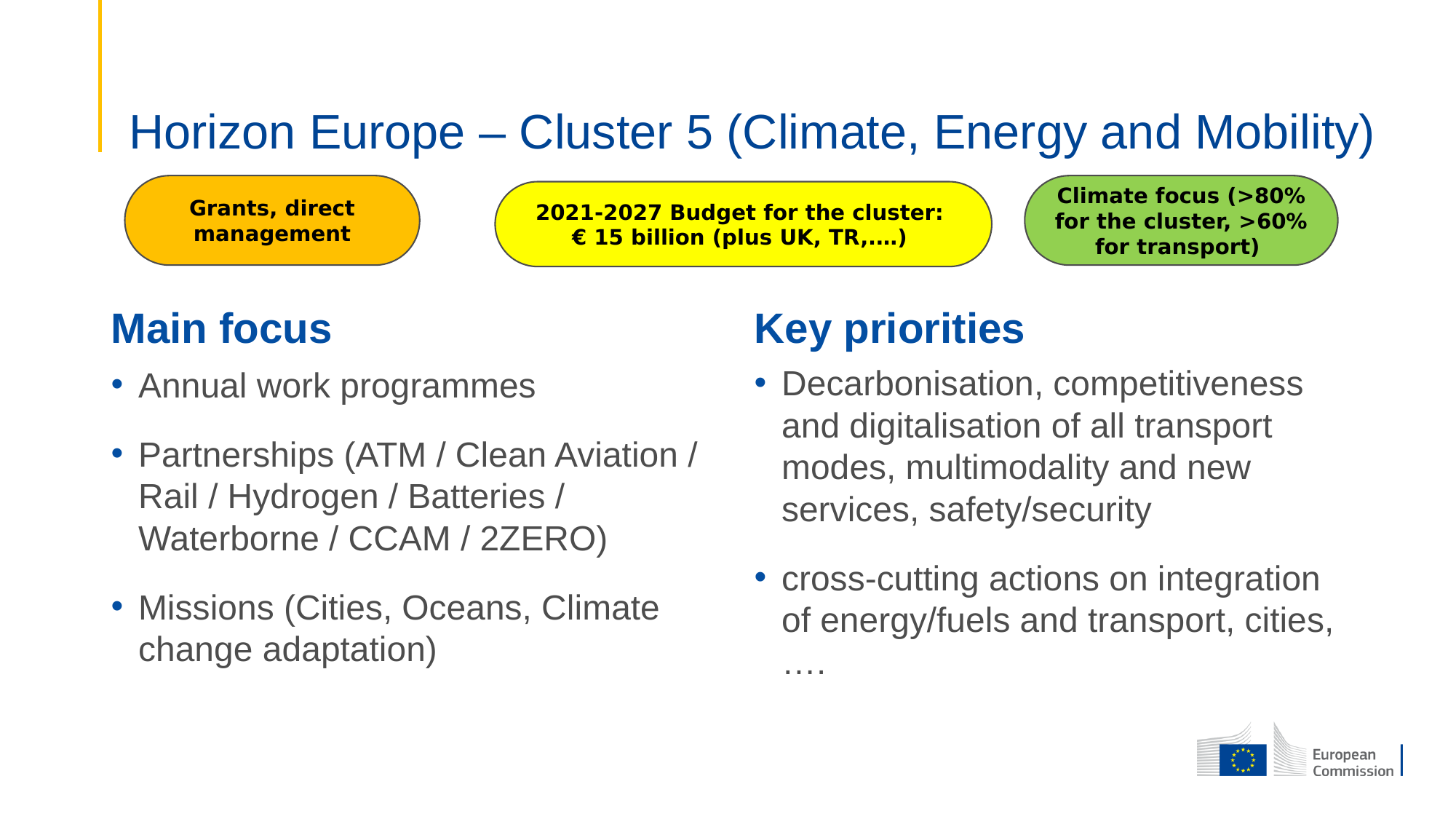

# Horizon Europe – Cluster 5 (Climate, Energy and Mobility)
Grants, direct management
Climate focus (>80% for the cluster, >60% for transport)
2021-2027 Budget for the cluster:
€ 15 billion (plus UK, TR,.…)
Main focus
Key priorities
Decarbonisation, competitiveness and digitalisation of all transport modes, multimodality and new services, safety/security
cross-cutting actions on integration of energy/fuels and transport, cities,….
Annual work programmes
Partnerships (ATM / Clean Aviation / Rail / Hydrogen / Batteries / Waterborne / CCAM / 2ZERO)
Missions (Cities, Oceans, Climate change adaptation)